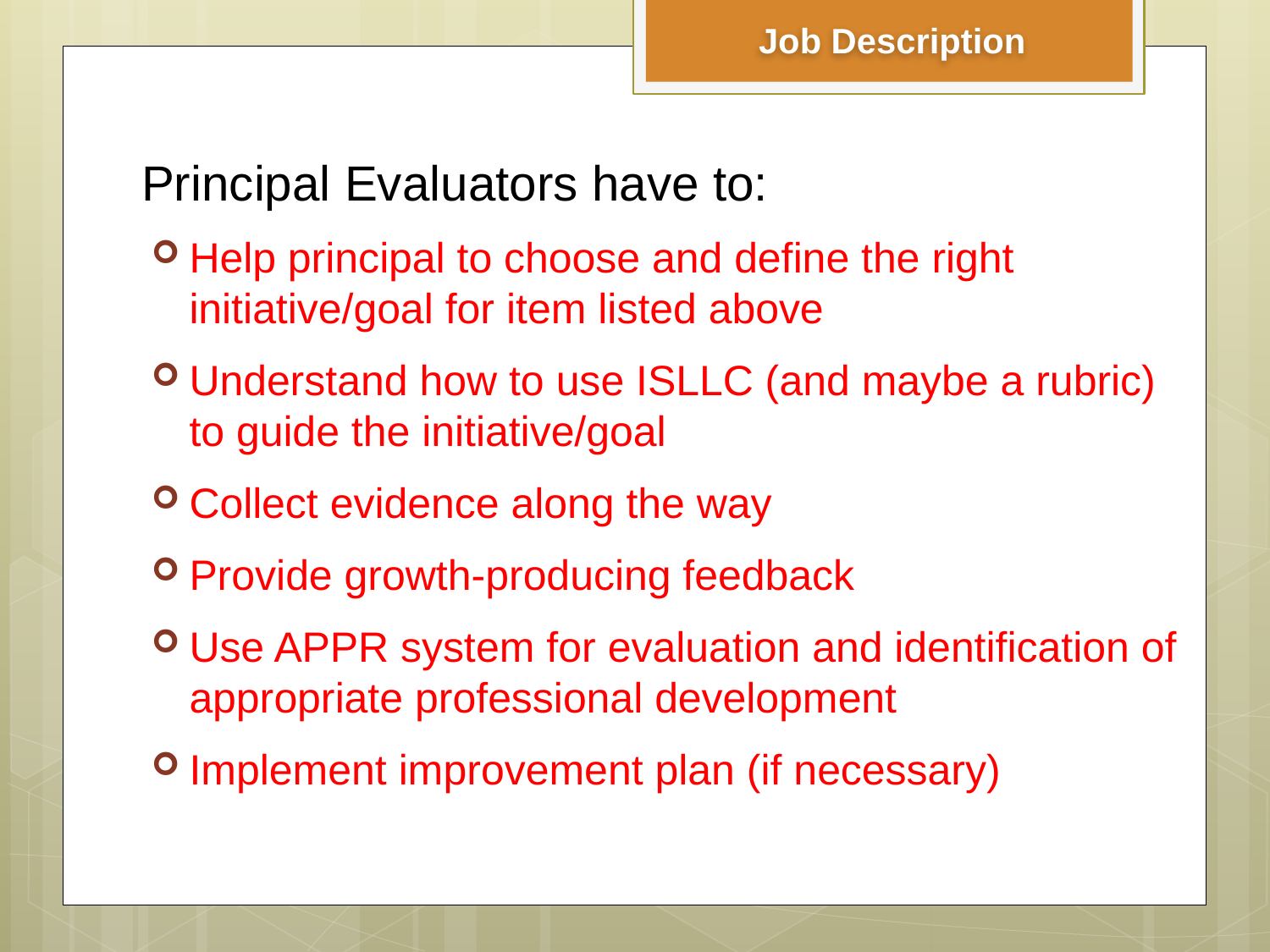

Job Description
Principal Evaluators have to:
Help principal to choose and define the right
initiative/goal for item listed above
Understand how to use ISLLC (and maybe a rubric)
to guide the initiative/goal
Collect evidence along the way
Provide growth-producing feedback
Use APPR system for evaluation and identification of appropriate professional development
Implement improvement plan (if necessary)